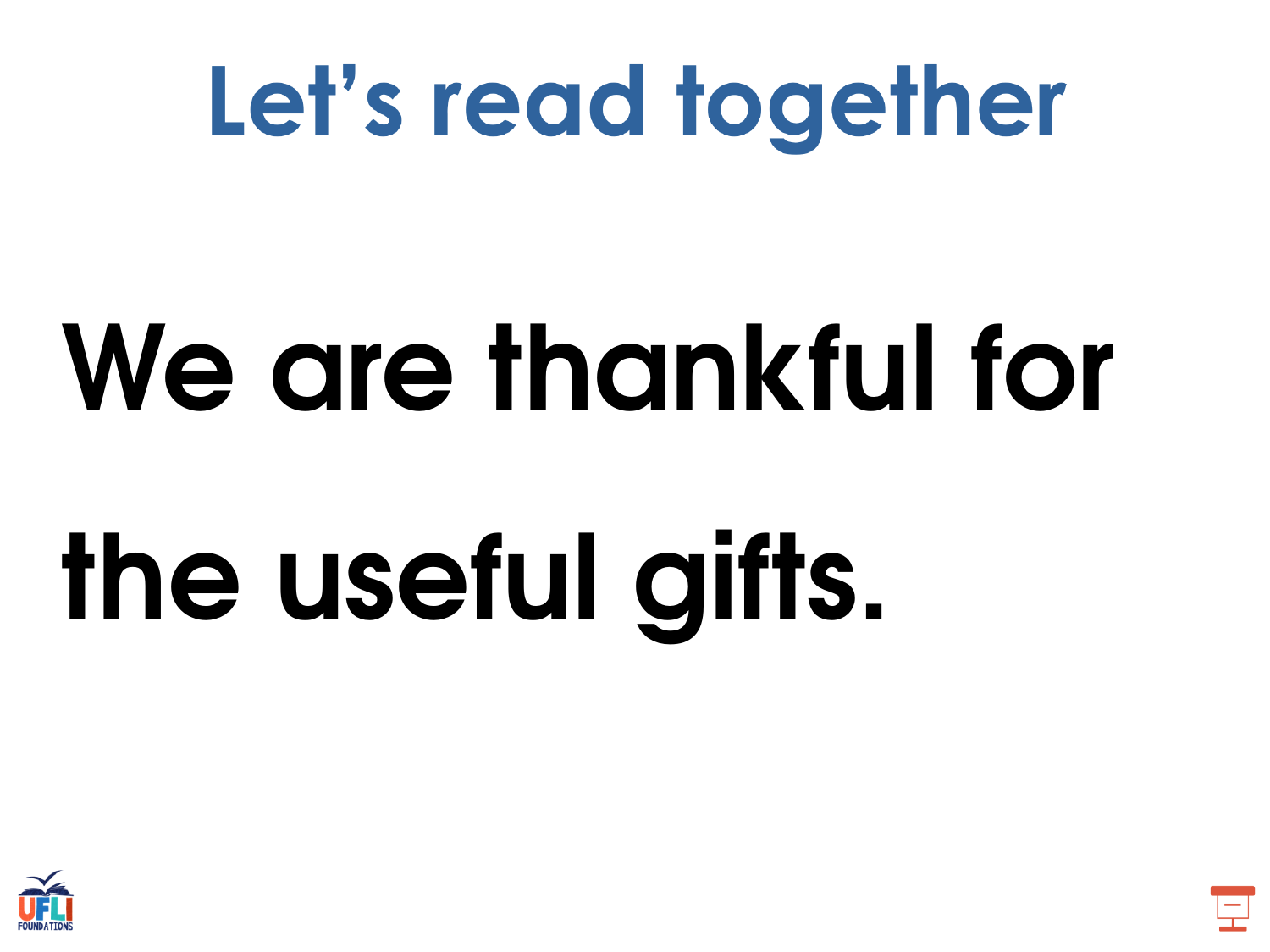

We are thankful for the useful gifts.